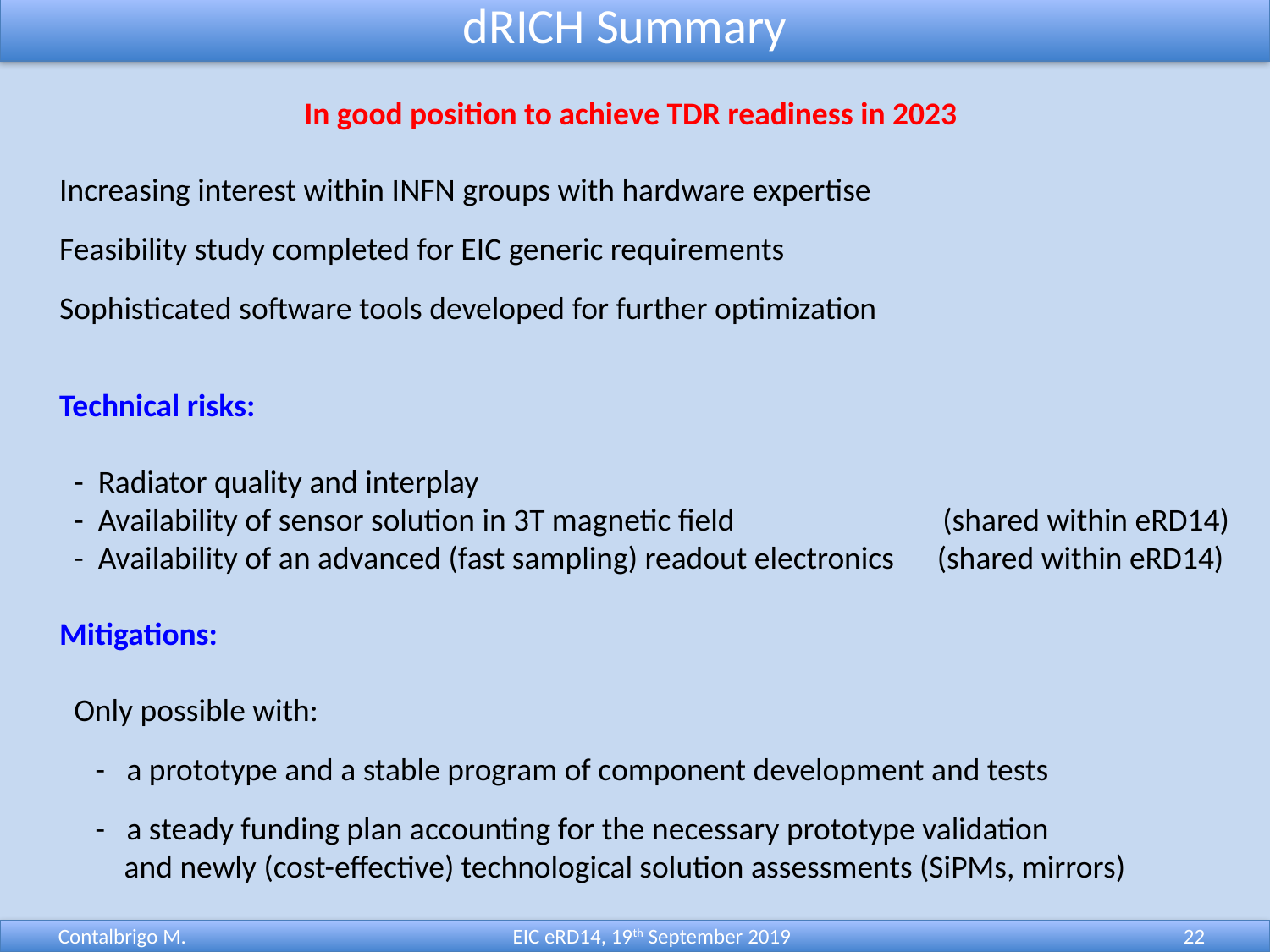

dRICH Summary

                                  In good position to achieve TDR readiness in 2023

Increasing interest within INFN groups with hardware expertise

Feasibility study completed for EIC generic requirements

Sophisticated software tools developed for further optimization

Technical risks:

  -  Radiator quality and interplay
  -  Availability of sensor solution in 3T magnetic field                             (shared within eRD14)
  -  Availability of an advanced (fast sampling) readout electronics      (shared within eRD14)

Mitigations:

  Only possible with:

     -   a prototype and a stable program of component development and tests

     -   a steady funding plan accounting for the necessary prototype validation
         and newly (cost-effective) technological solution assessments (SiPMs, mirrors)
EIC eRD14, 19th September 2019
Contalbrigo M.
22